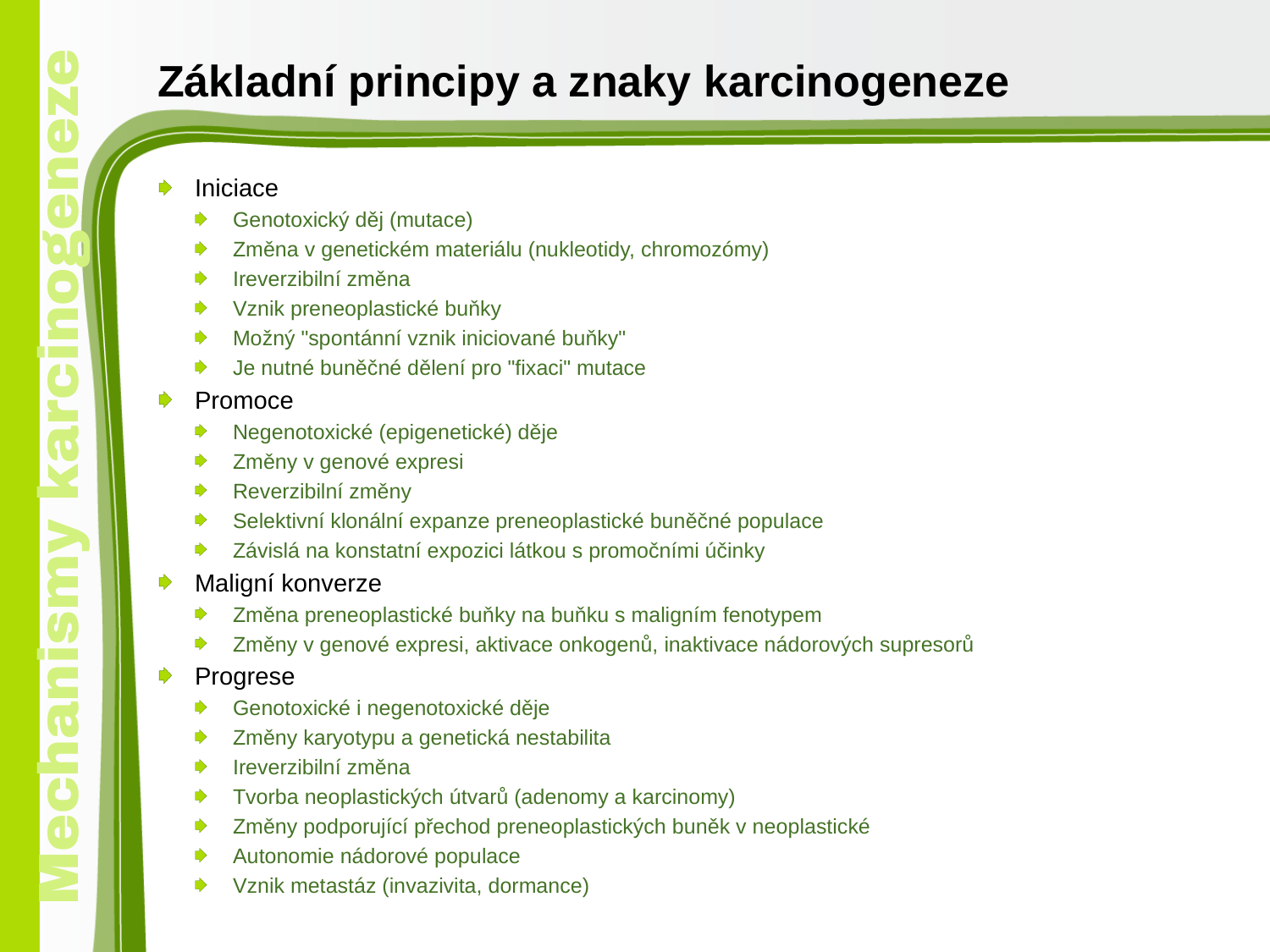

# Základní principy a znaky karcinogeneze
Iniciace
Genotoxický děj (mutace)
Změna v genetickém materiálu (nukleotidy, chromozómy)
Ireverzibilní změna
Vznik preneoplastické buňky
Možný "spontánní vznik iniciované buňky"
Je nutné buněčné dělení pro "fixaci" mutace
Promoce
Negenotoxické (epigenetické) děje
Změny v genové expresi
Reverzibilní změny
Selektivní klonální expanze preneoplastické buněčné populace
Závislá na konstatní expozici látkou s promočními účinky
Maligní konverze
Změna preneoplastické buňky na buňku s maligním fenotypem
Změny v genové expresi, aktivace onkogenů, inaktivace nádorových supresorů
Progrese
Genotoxické i negenotoxické děje
Změny karyotypu a genetická nestabilita
Ireverzibilní změna
Tvorba neoplastických útvarů (adenomy a karcinomy)
Změny podporující přechod preneoplastických buněk v neoplastické
Autonomie nádorové populace
Vznik metastáz (invazivita, dormance)